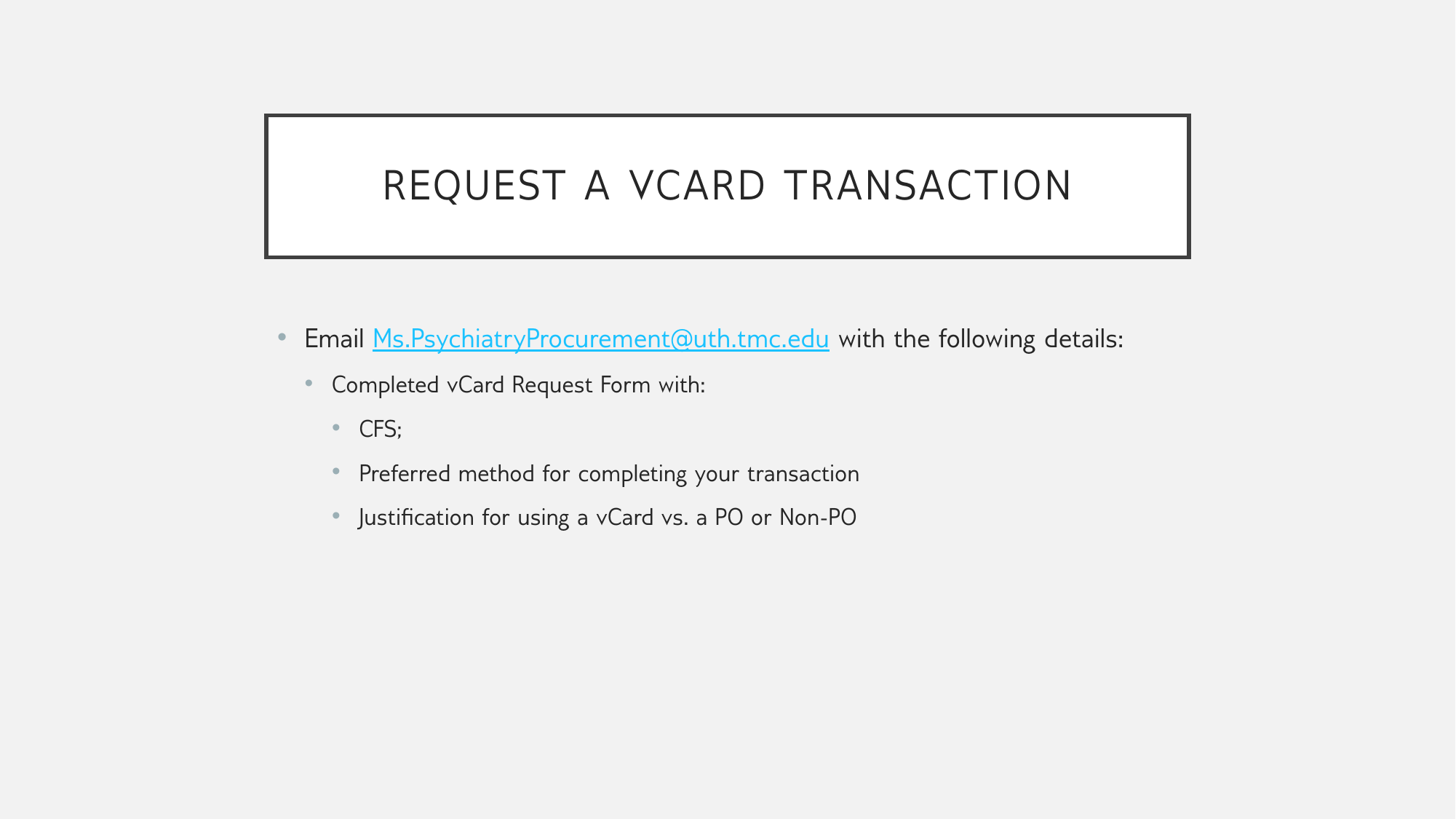

# Request a vCard Transaction
Email Ms.PsychiatryProcurement@uth.tmc.edu with the following details:
Completed vCard Request Form with:
CFS;
Preferred method for completing your transaction
Justification for using a vCard vs. a PO or Non-PO